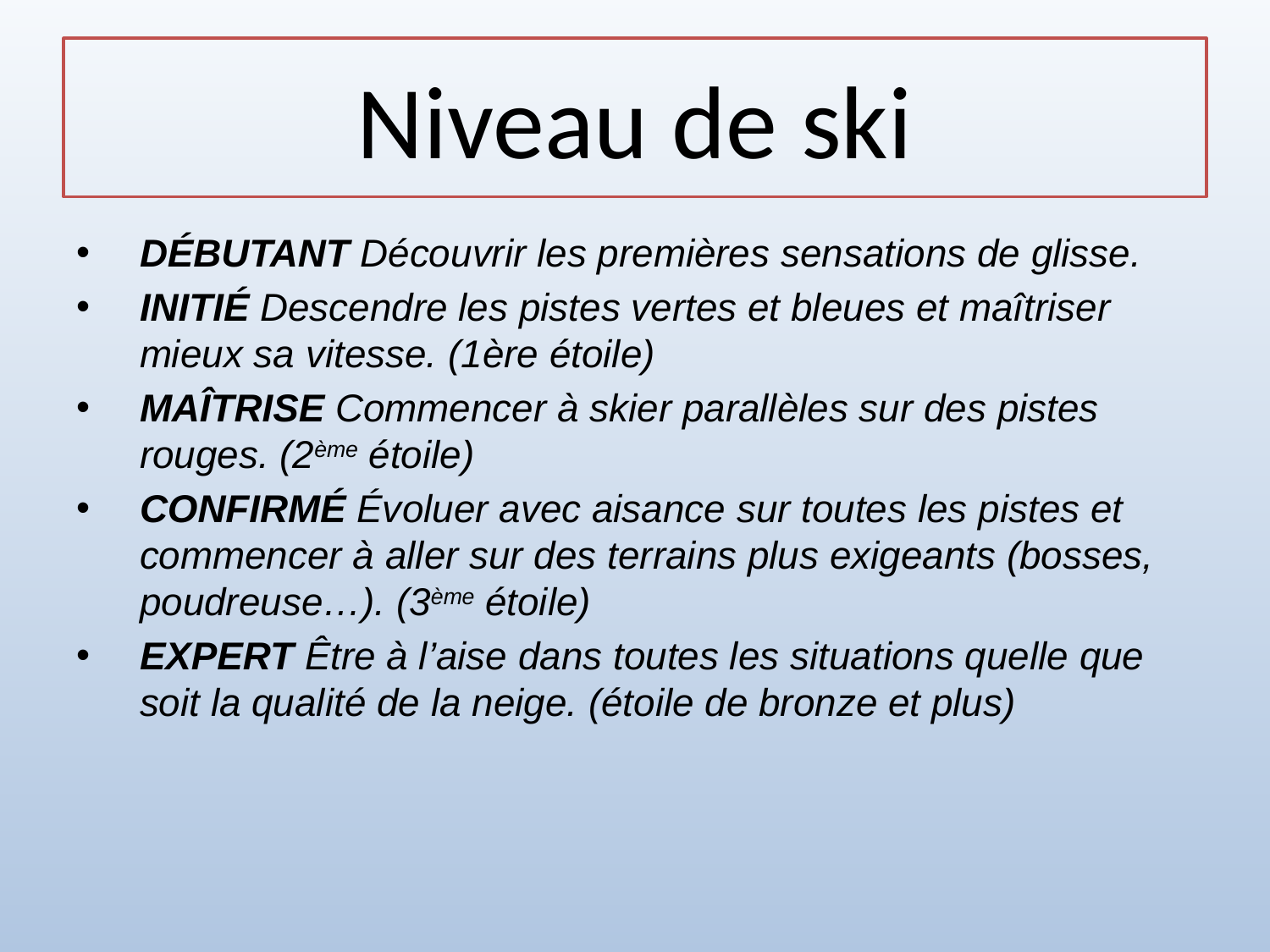

# Niveau de ski
DÉBUTANT Découvrir les premières sensations de glisse.
INITIÉ Descendre les pistes vertes et bleues et maîtriser mieux sa vitesse. (1ère étoile)
MAÎTRISE Commencer à skier parallèles sur des pistes rouges. (2ème étoile)
CONFIRMÉ Évoluer avec aisance sur toutes les pistes et commencer à aller sur des terrains plus exigeants (bosses, poudreuse…). (3ème étoile)
EXPERT Être à l’aise dans toutes les situations quelle que soit la qualité de la neige. (étoile de bronze et plus)